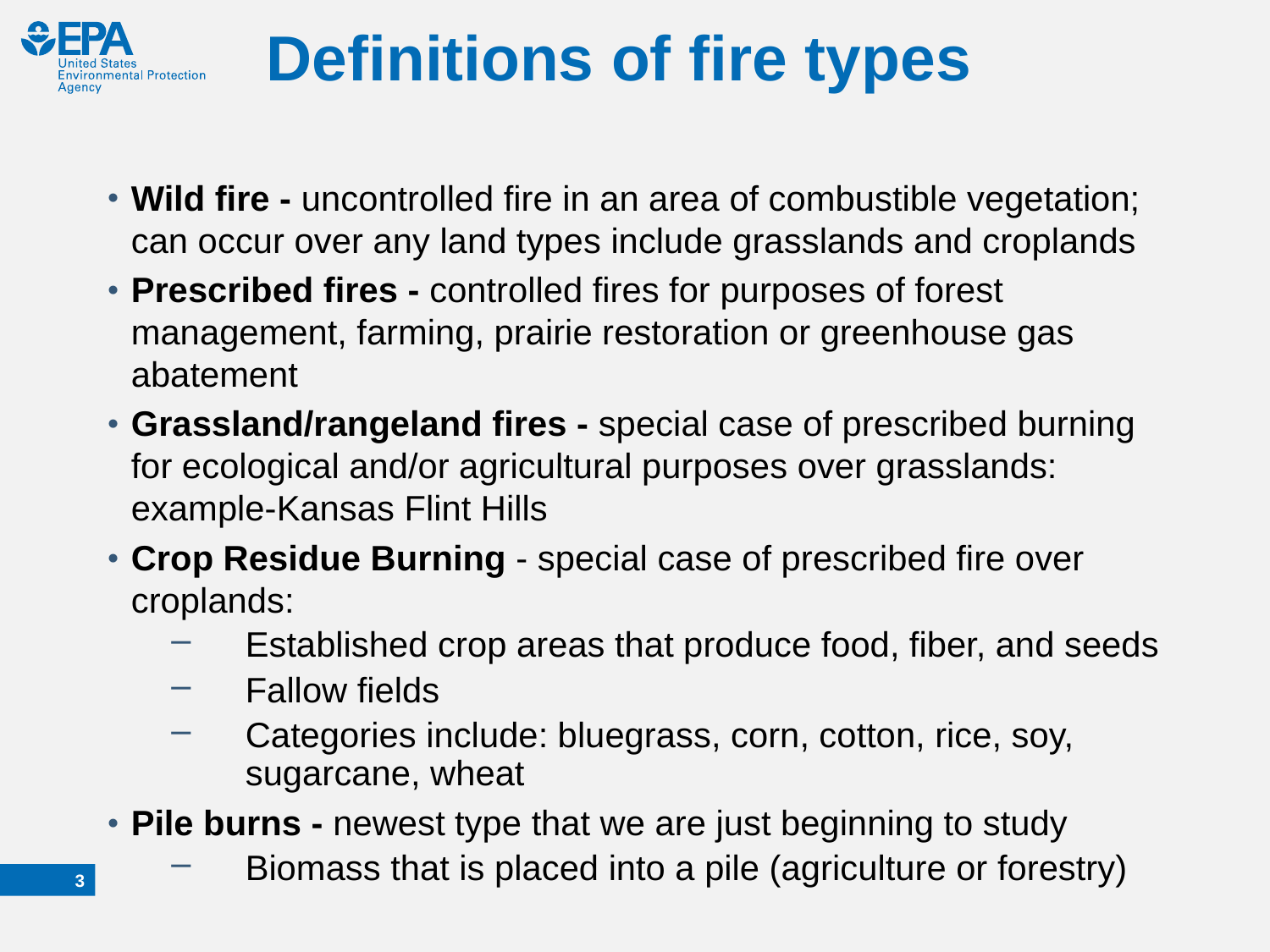

# Definitions of fire types
Wild fire - uncontrolled fire in an area of combustible vegetation; can occur over any land types include grasslands and croplands
Prescribed fires - controlled fires for purposes of forest management, farming, prairie restoration or greenhouse gas abatement
Grassland/rangeland fires - special case of prescribed burning for ecological and/or agricultural purposes over grasslands: example-Kansas Flint Hills
Crop Residue Burning - special case of prescribed fire over croplands:
Established crop areas that produce food, fiber, and seeds
Fallow fields
Categories include: bluegrass, corn, cotton, rice, soy, sugarcane, wheat
Pile burns - newest type that we are just beginning to study
Biomass that is placed into a pile (agriculture or forestry)

3